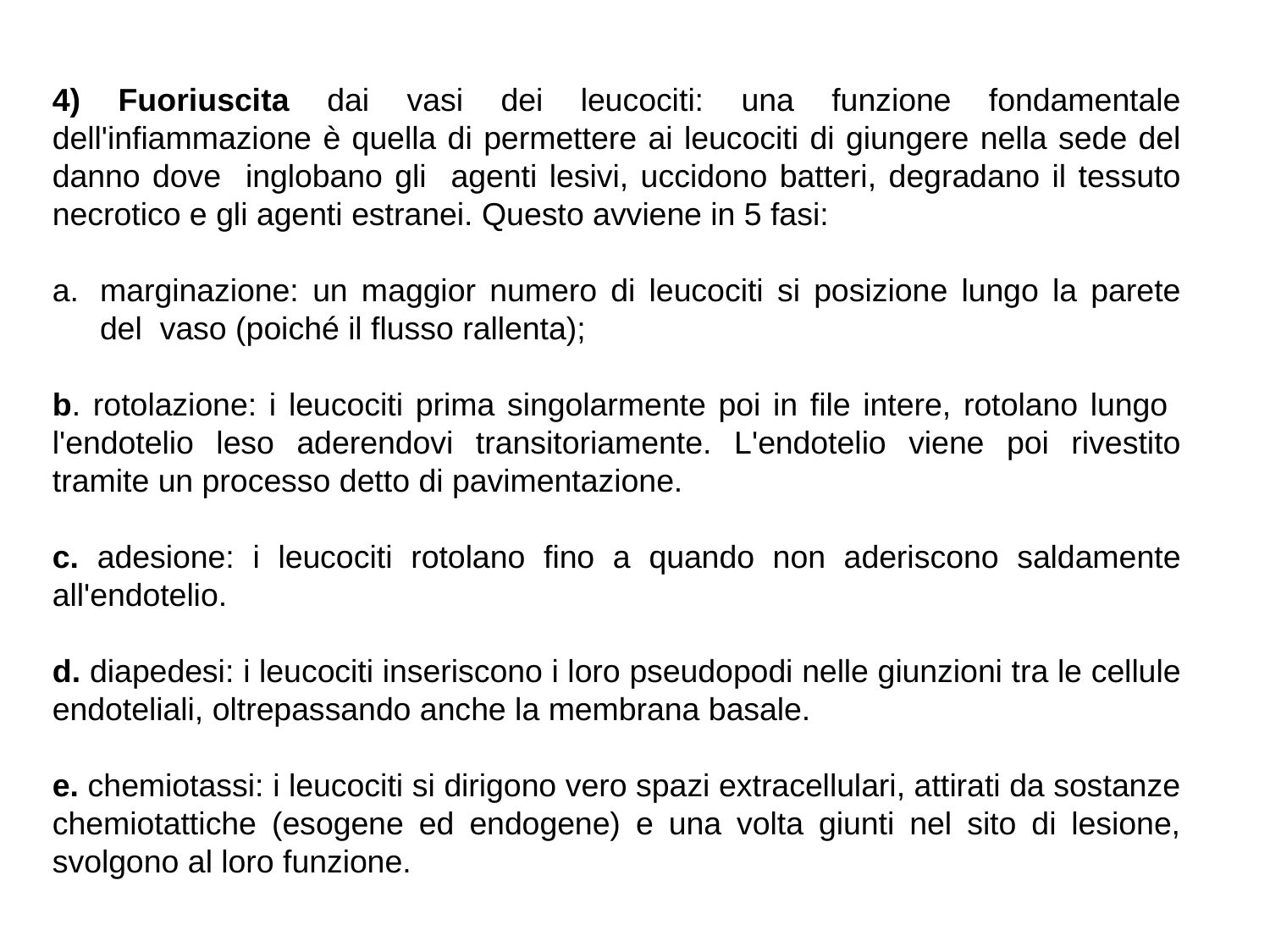

4) Fuoriuscita dai vasi dei leucociti: una funzione fondamentale dell'infiammazione è quella di permettere ai leucociti di giungere nella sede del danno dove  inglobano gli  agenti lesivi, uccidono batteri, degradano il tessuto necrotico e gli agenti estranei. Questo avviene in 5 fasi:

marginazione: un maggior numero di leucociti si posizione lungo la parete del  vaso (poiché il flusso rallenta);

b. rotolazione: i leucociti prima singolarmente poi in file intere, rotolano lungo  l'endotelio leso aderendovi transitoriamente. L'endotelio viene poi rivestito tramite un processo detto di pavimentazione.

c. adesione: i leucociti rotolano fino a quando non aderiscono saldamente all'endotelio.

d. diapedesi: i leucociti inseriscono i loro pseudopodi nelle giunzioni tra le cellule endoteliali, oltrepassando anche la membrana basale.

e. chemiotassi: i leucociti si dirigono vero spazi extracellulari, attirati da sostanze chemiotattiche (esogene ed endogene) e una volta giunti nel sito di lesione, svolgono al loro funzione.